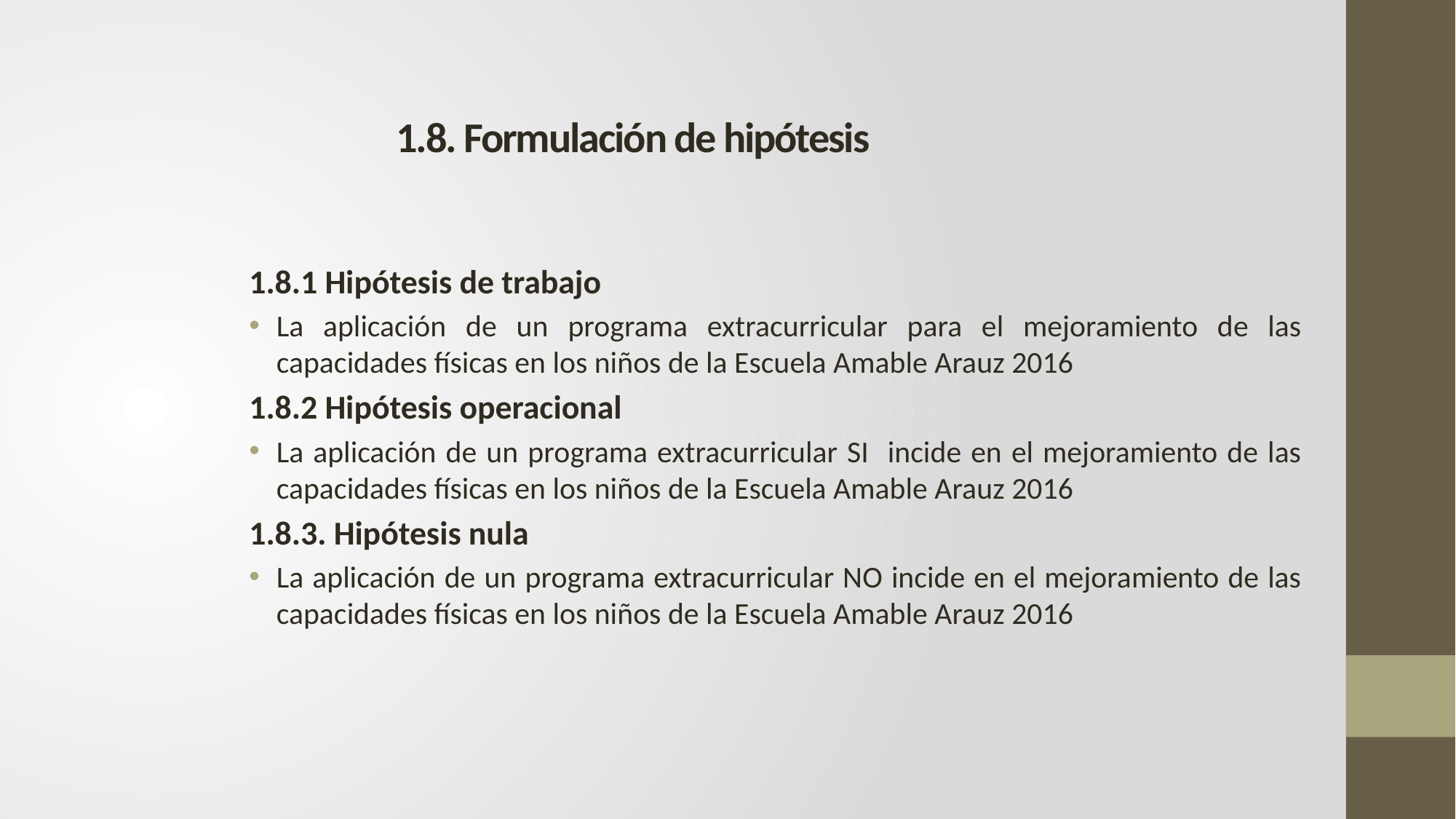

# 1.8. Formulación de hipótesis
1.8.1 Hipótesis de trabajo
La aplicación de un programa extracurricular para el mejoramiento de las capacidades físicas en los niños de la Escuela Amable Arauz 2016
1.8.2 Hipótesis operacional
La aplicación de un programa extracurricular SI  incide en el mejoramiento de las capacidades físicas en los niños de la Escuela Amable Arauz 2016
1.8.3. Hipótesis nula
La aplicación de un programa extracurricular NO incide en el mejoramiento de las capacidades físicas en los niños de la Escuela Amable Arauz 2016